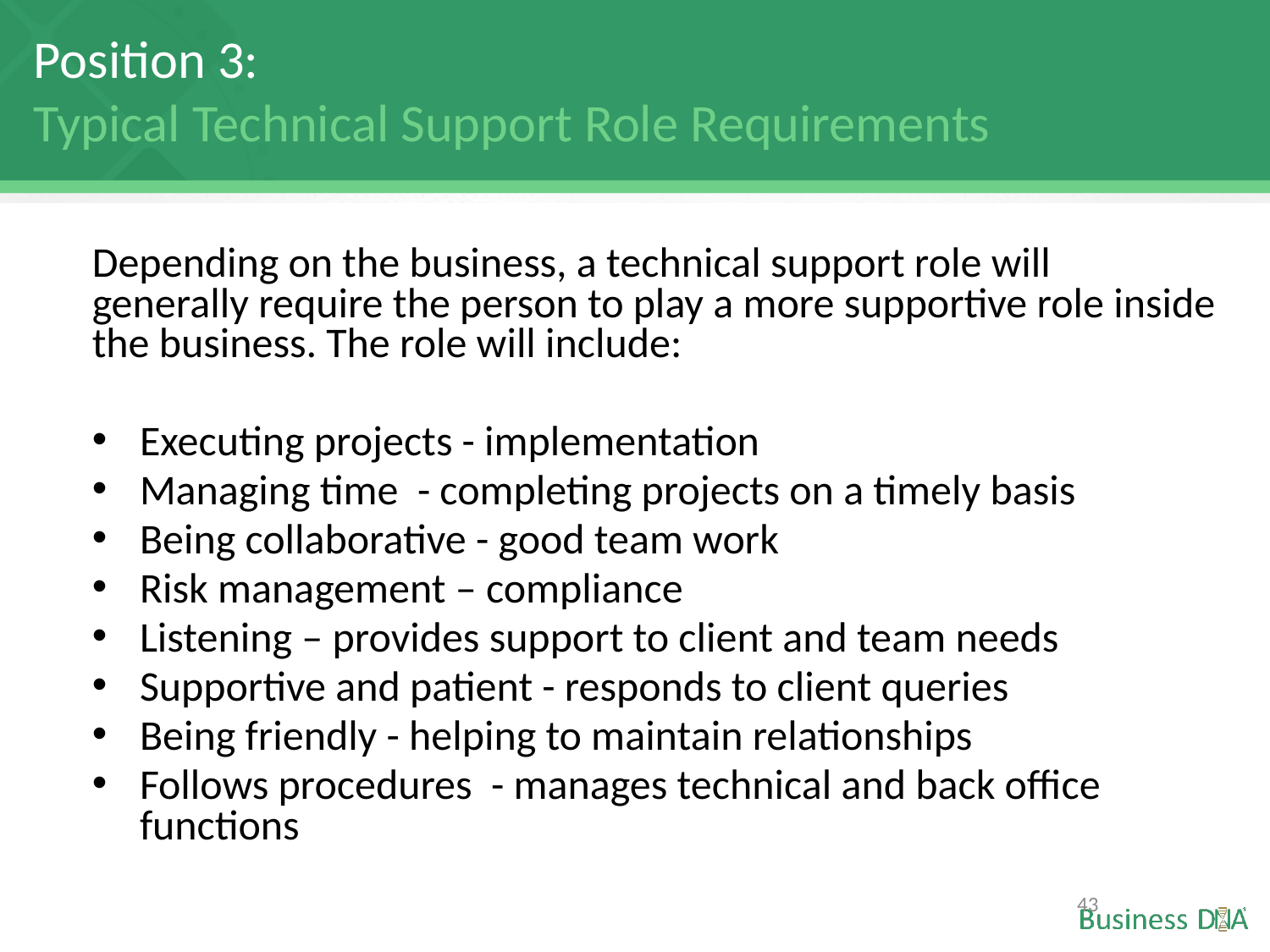

# Position 3: Typical Technical Support Role Requirements
Depending on the business, a technical support role will generally require the person to play a more supportive role inside the business. The role will include:

Executing projects - implementation
Managing time  - completing projects on a timely basis
Being collaborative - good team work
Risk management – compliance
Listening – provides support to client and team needs
Supportive and patient - responds to client queries
Being friendly - helping to maintain relationships
Follows procedures  - manages technical and back office functions
43